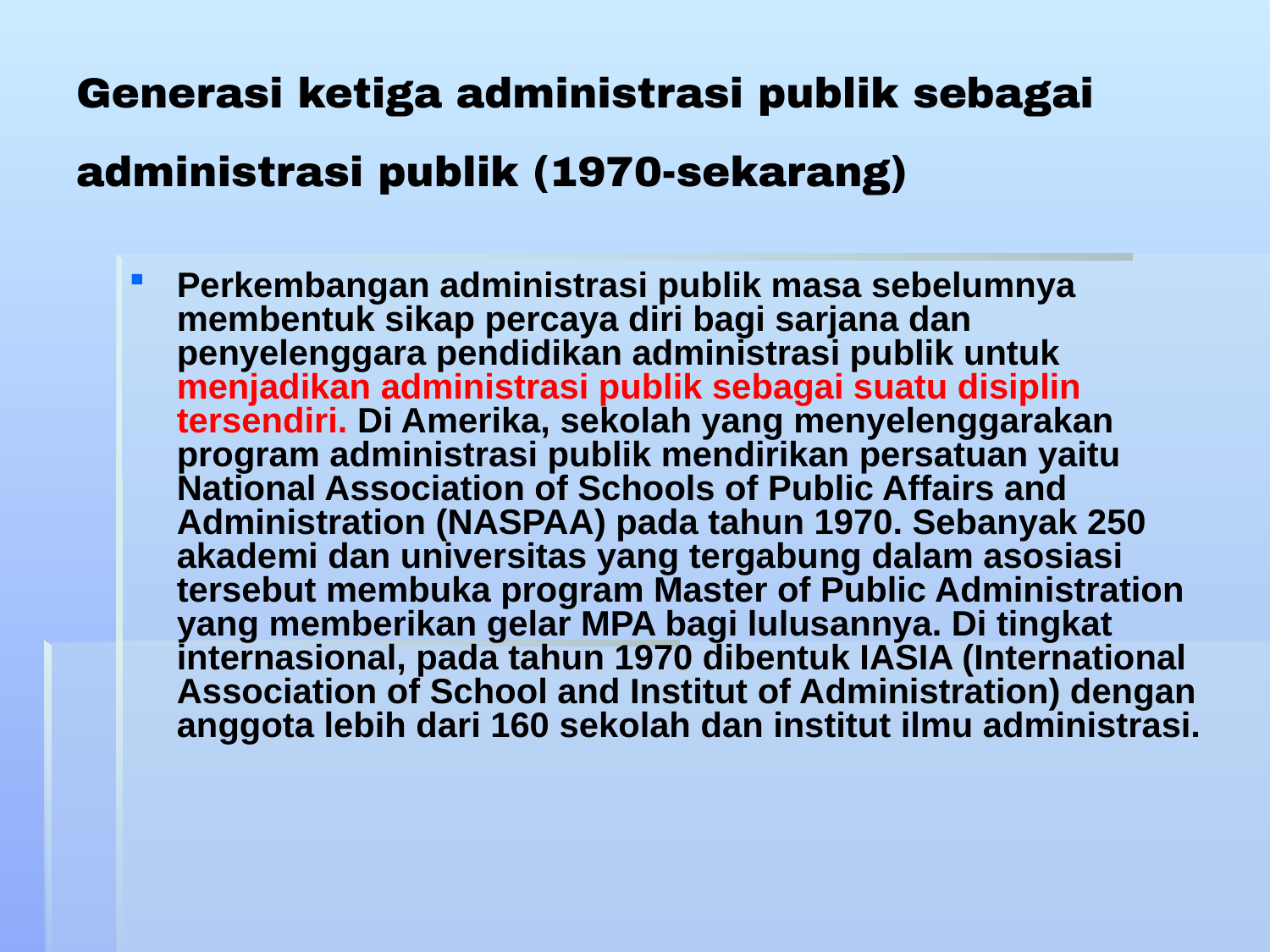

# Generasi ketiga administrasi publik sebagai administrasi publik (1970-sekarang)
Perkembangan administrasi publik masa sebelumnya membentuk sikap percaya diri bagi sarjana dan penyelenggara pendidikan administrasi publik untuk menjadikan administrasi publik sebagai suatu disiplin tersendiri. Di Amerika, sekolah yang menyelenggarakan program administrasi publik mendirikan persatuan yaitu National Association of Schools of Public Affairs and Administration (NASPAA) pada tahun 1970. Sebanyak 250 akademi dan universitas yang tergabung dalam asosiasi tersebut membuka program Master of Public Administration yang memberikan gelar MPA bagi lulusannya. Di tingkat internasional, pada tahun 1970 dibentuk IASIA (International Association of School and Institut of Administration) dengan anggota lebih dari 160 sekolah dan institut ilmu administrasi.